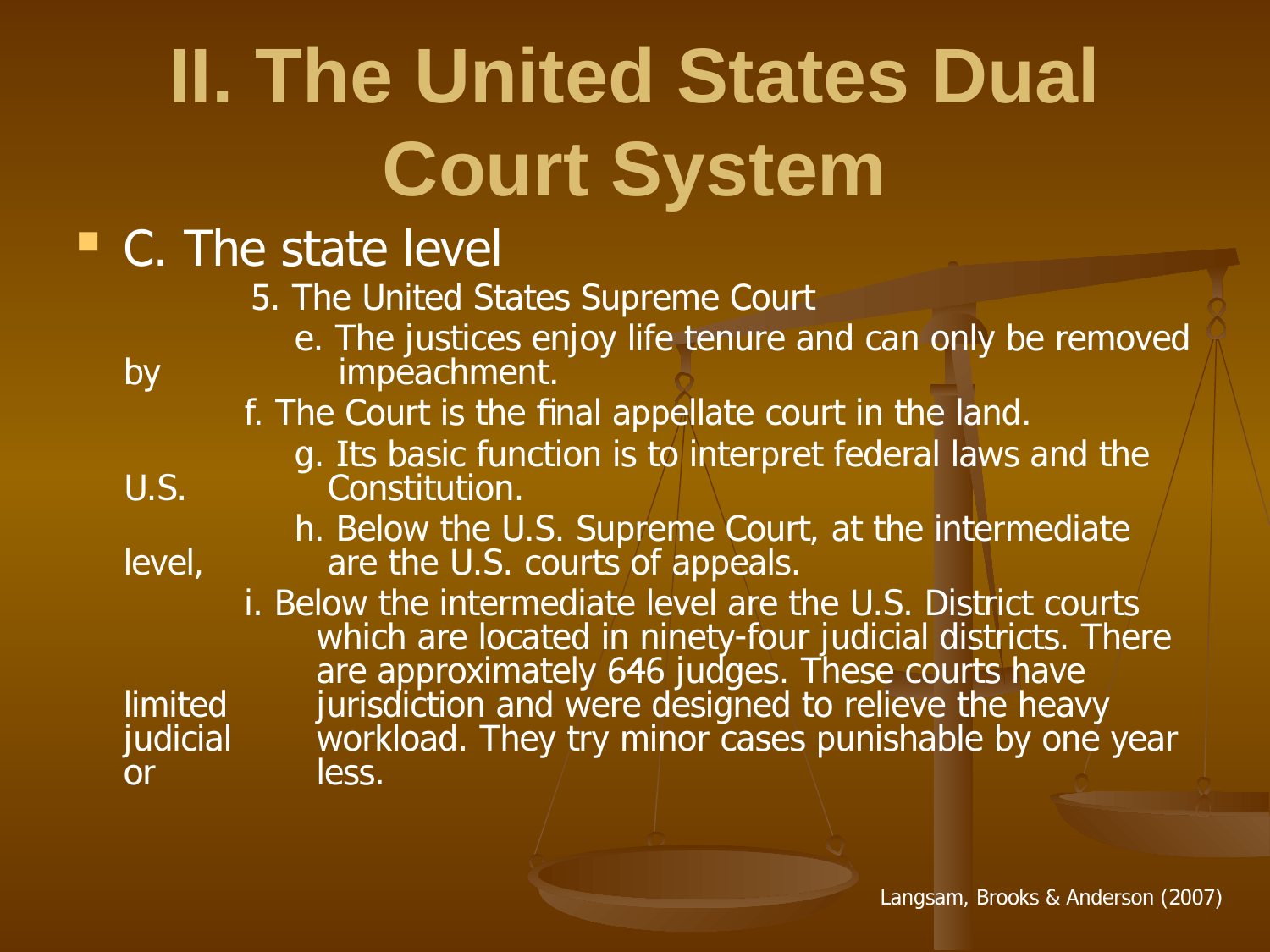

# II. The United States Dual Court System
C. The state level
		5. The United States Supreme Court
		    e. The justices enjoy life tenure and can only be removed by     	        impeachment.
	           f. The Court is the final appellate court in the land.
		    g. Its basic function is to interpret federal laws and the U.S. 	       Constitution.
		    h. Below the U.S. Supreme Court, at the intermediate level,    	       are the U.S. courts of appeals.
	           i. Below the intermediate level are the U.S. District courts 	      which are located in ninety-four judicial districts. There 	      are approximately 646 judges. These courts have limited 	      jurisdiction and were designed to relieve the heavy judicial 	      workload. They try minor cases punishable by one year or 	      less.
Langsam, Brooks & Anderson (2007)